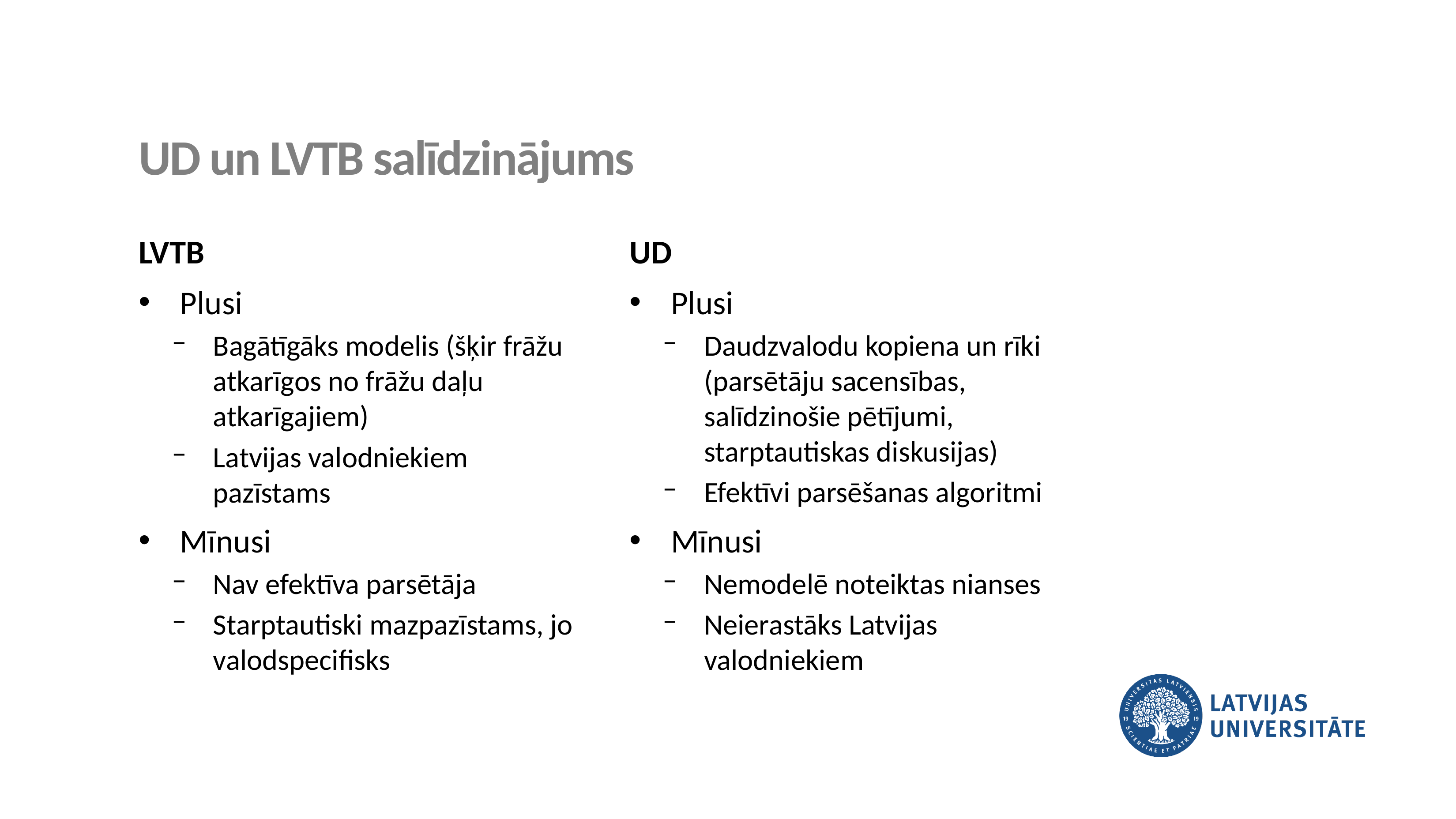

UD un LVTB salīdzinājums
LVTB
Plusi
Bagātīgāks modelis (šķir frāžu atkarīgos no frāžu daļu atkarīgajiem)
Latvijas valodniekiem pazīstams
Mīnusi
Nav efektīva parsētāja
Starptautiski mazpazīstams, jo valodspecifisks
UD
Plusi
Daudzvalodu kopiena un rīki (parsētāju sacensības, salīdzinošie pētījumi,
starptautiskas diskusijas)
Efektīvi parsēšanas algoritmi
Mīnusi
Nemodelē noteiktas nianses
Neierastāks Latvijas valodniekiem